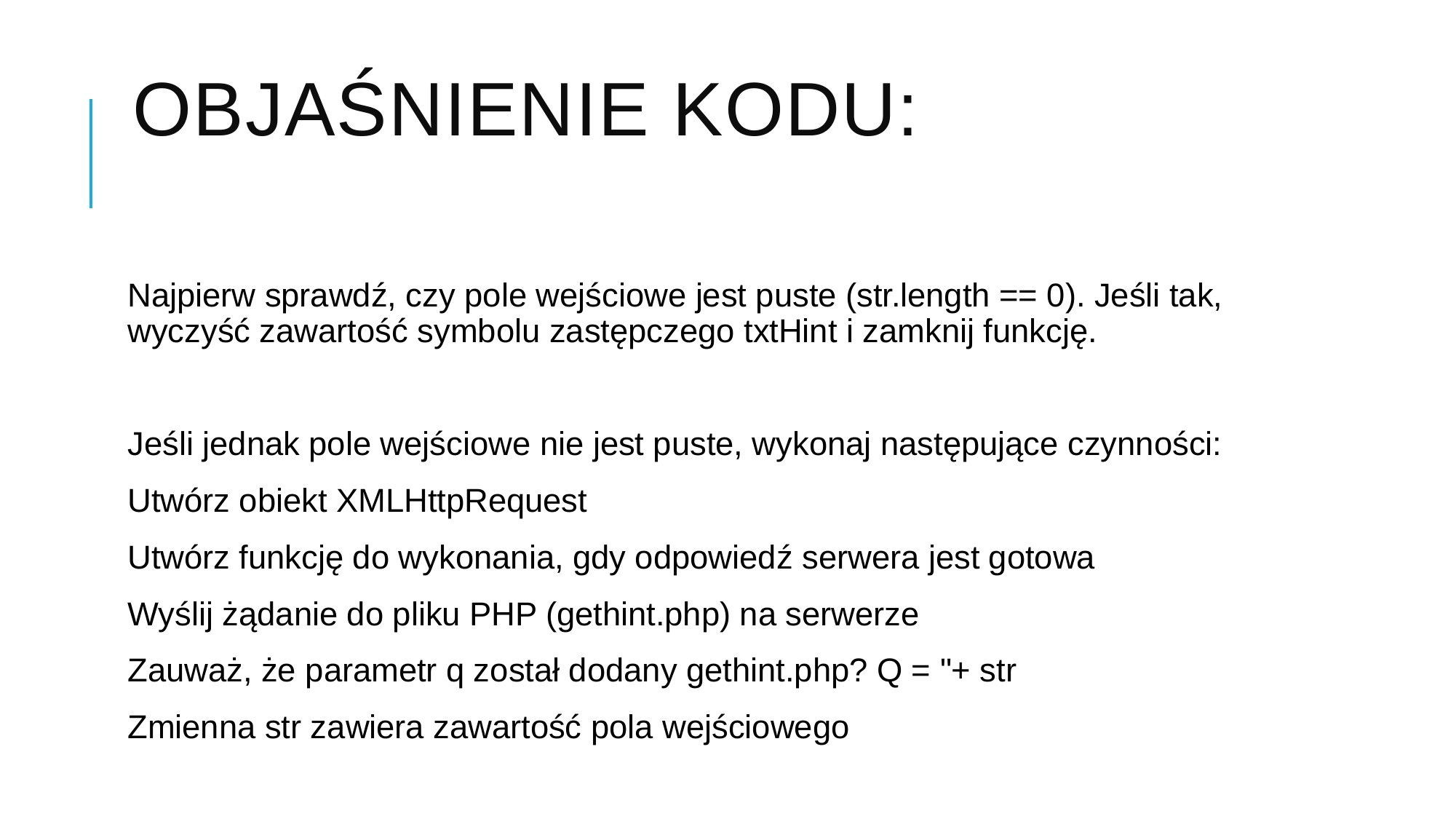

# Objaśnienie kodu:
Najpierw sprawdź, czy pole wejściowe jest puste (str.length == 0). Jeśli tak, wyczyść zawartość symbolu zastępczego txtHint i zamknij funkcję.

Jeśli jednak pole wejściowe nie jest puste, wykonaj następujące czynności:
Utwórz obiekt XMLHttpRequest
Utwórz funkcję do wykonania, gdy odpowiedź serwera jest gotowa
Wyślij żądanie do pliku PHP (gethint.php) na serwerze
Zauważ, że parametr q został dodany gethint.php? Q = "+ str
Zmienna str zawiera zawartość pola wejściowego